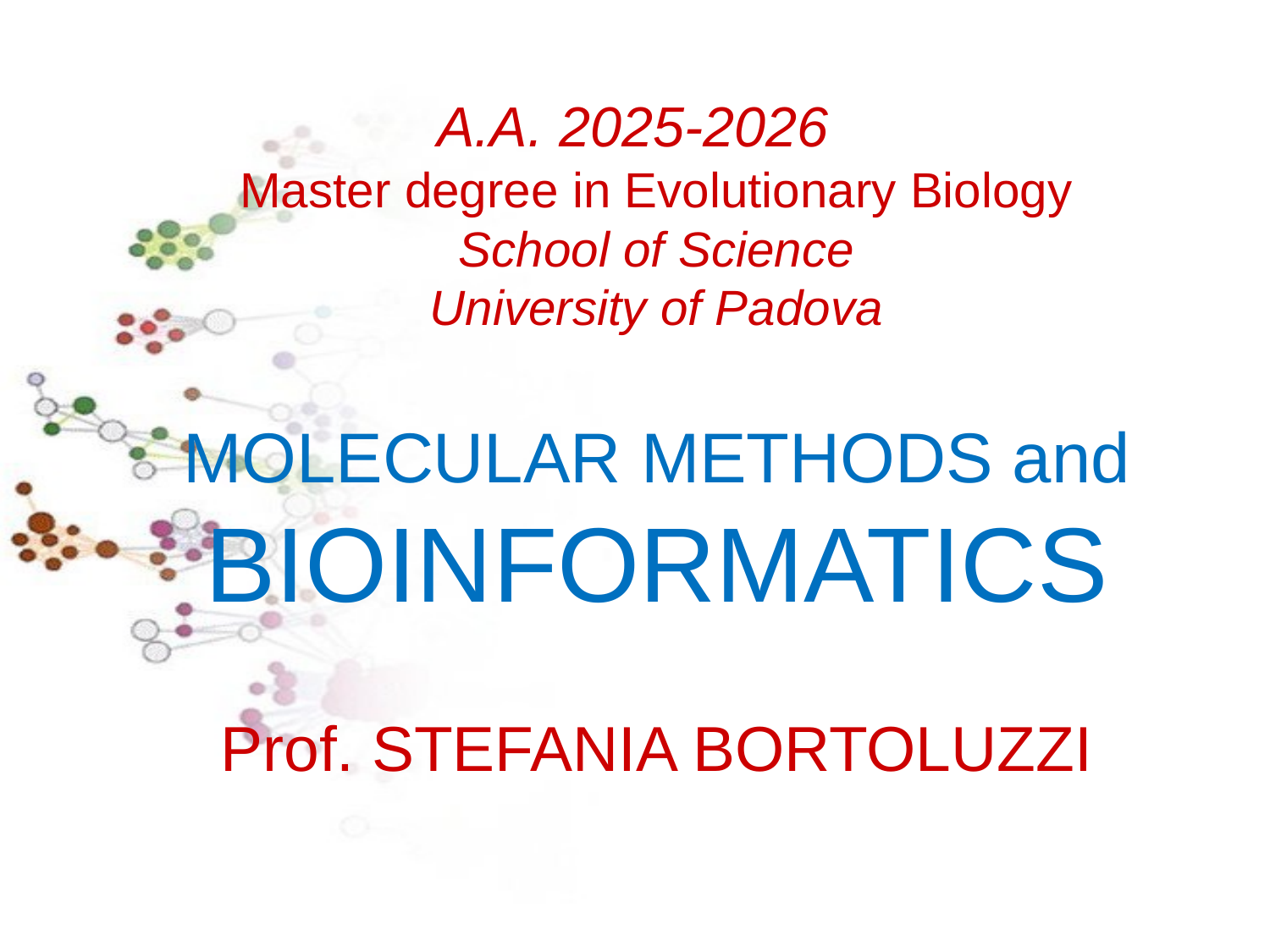

# A.A. 2025-2026 Master degree in Evolutionary Biology School of Science University of Padova MOLECULAR METHODS and BIOINFORMATICS Prof. STEFANIA BORTOLUZZI